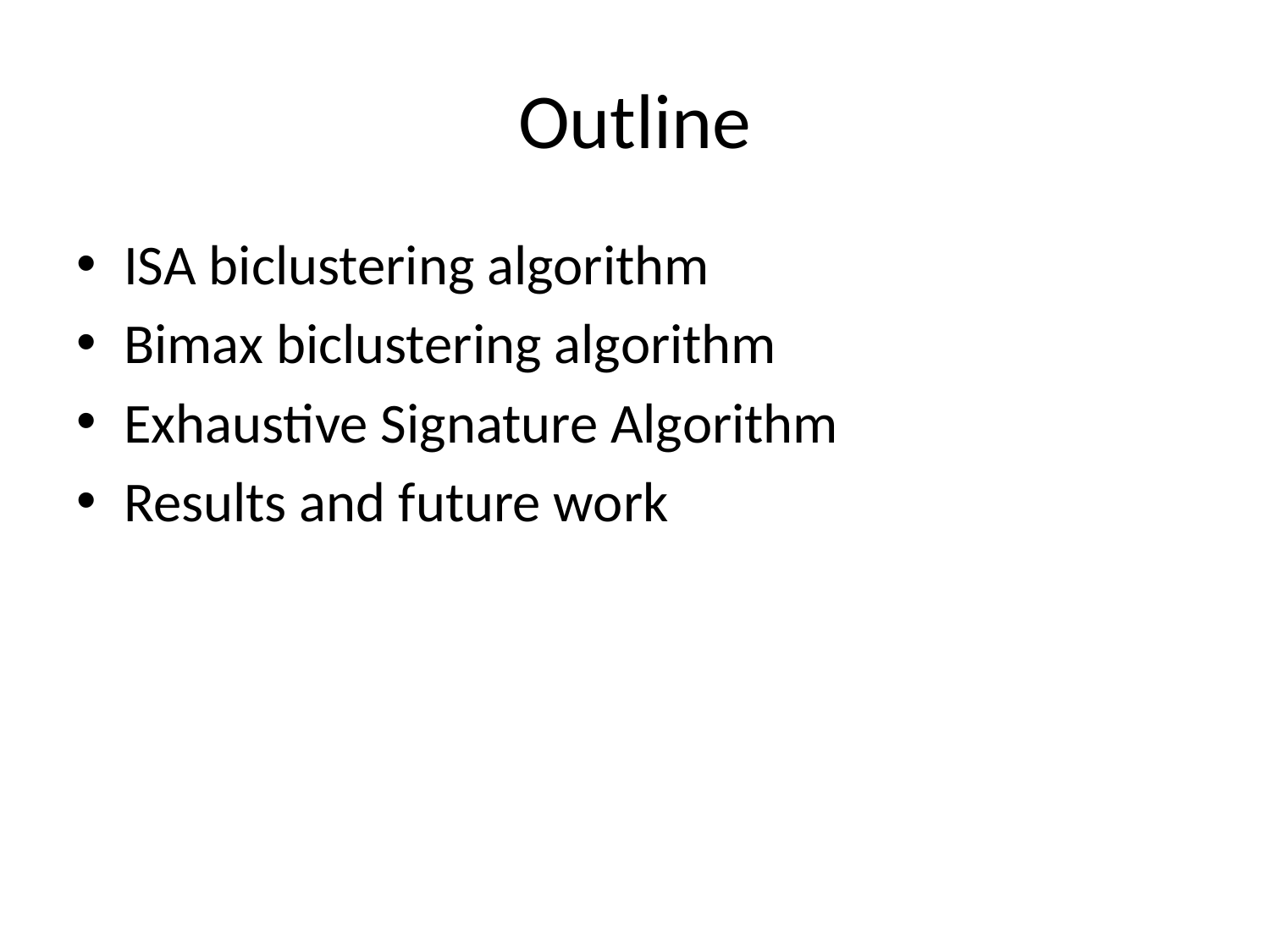

# Outline
ISA biclustering algorithm
Bimax biclustering algorithm
Exhaustive Signature Algorithm
Results and future work